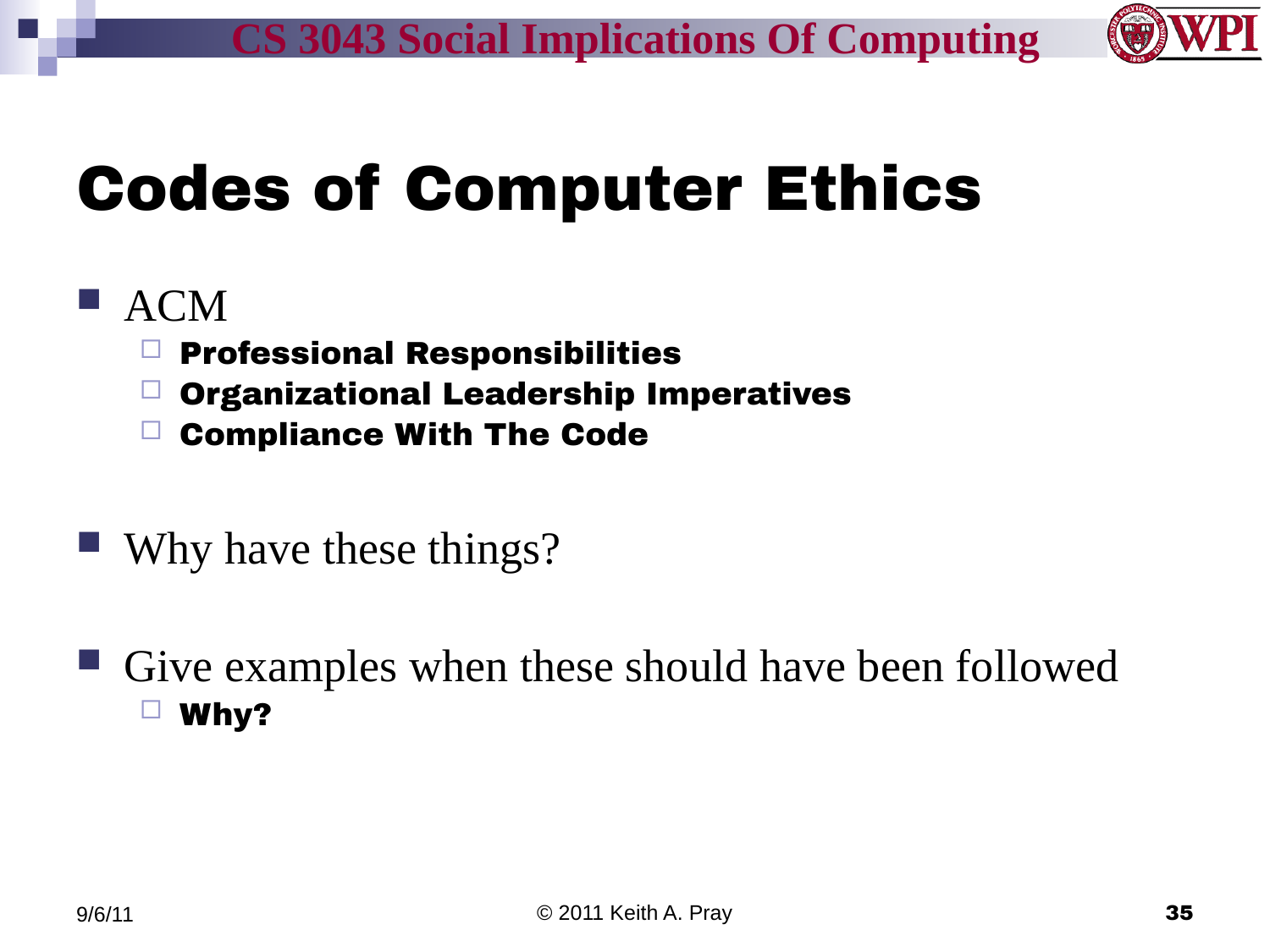

# Codes of Computer Ethics
ACM
Professional Responsibilities
Organizational Leadership Imperatives
Compliance With The Code

Why have these things?

Give examples when these should have been followed
Why?
9/6/11
© 2011 Keith A. Pray
35